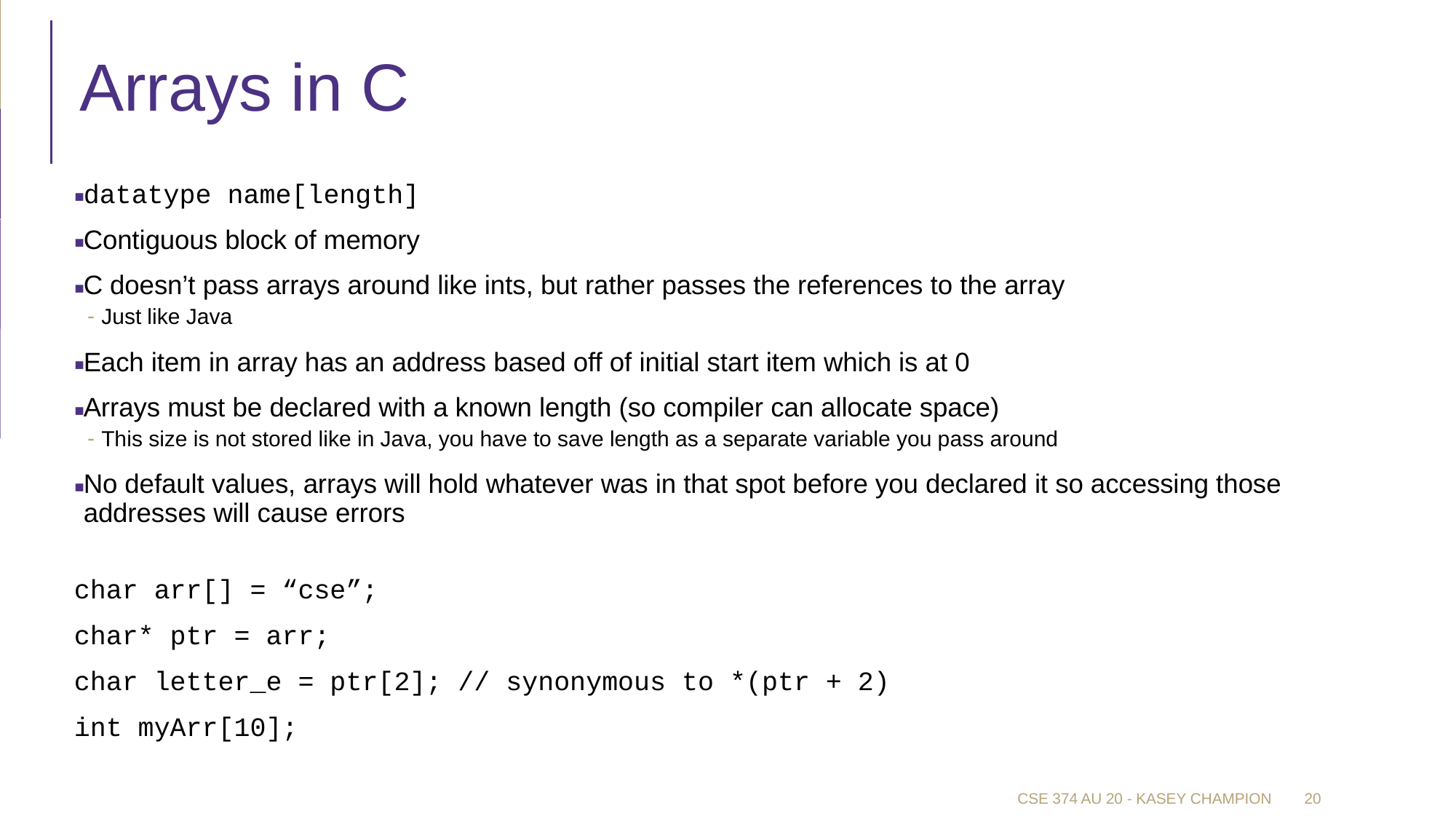

# Arrays in C
datatype name[length]
Contiguous block of memory
C doesn’t pass arrays around like ints, but rather passes the references to the array
Just like Java
Each item in array has an address based off of initial start item which is at 0
Arrays must be declared with a known length (so compiler can allocate space)
This size is not stored like in Java, you have to save length as a separate variable you pass around
No default values, arrays will hold whatever was in that spot before you declared it so accessing those addresses will cause errors

char arr[] = “cse”;
char* ptr = arr;
char letter_e = ptr[2]; // synonymous to *(ptr + 2)
int myArr[10];
CSE 374 AU 20 - KASEY CHAMPION
20